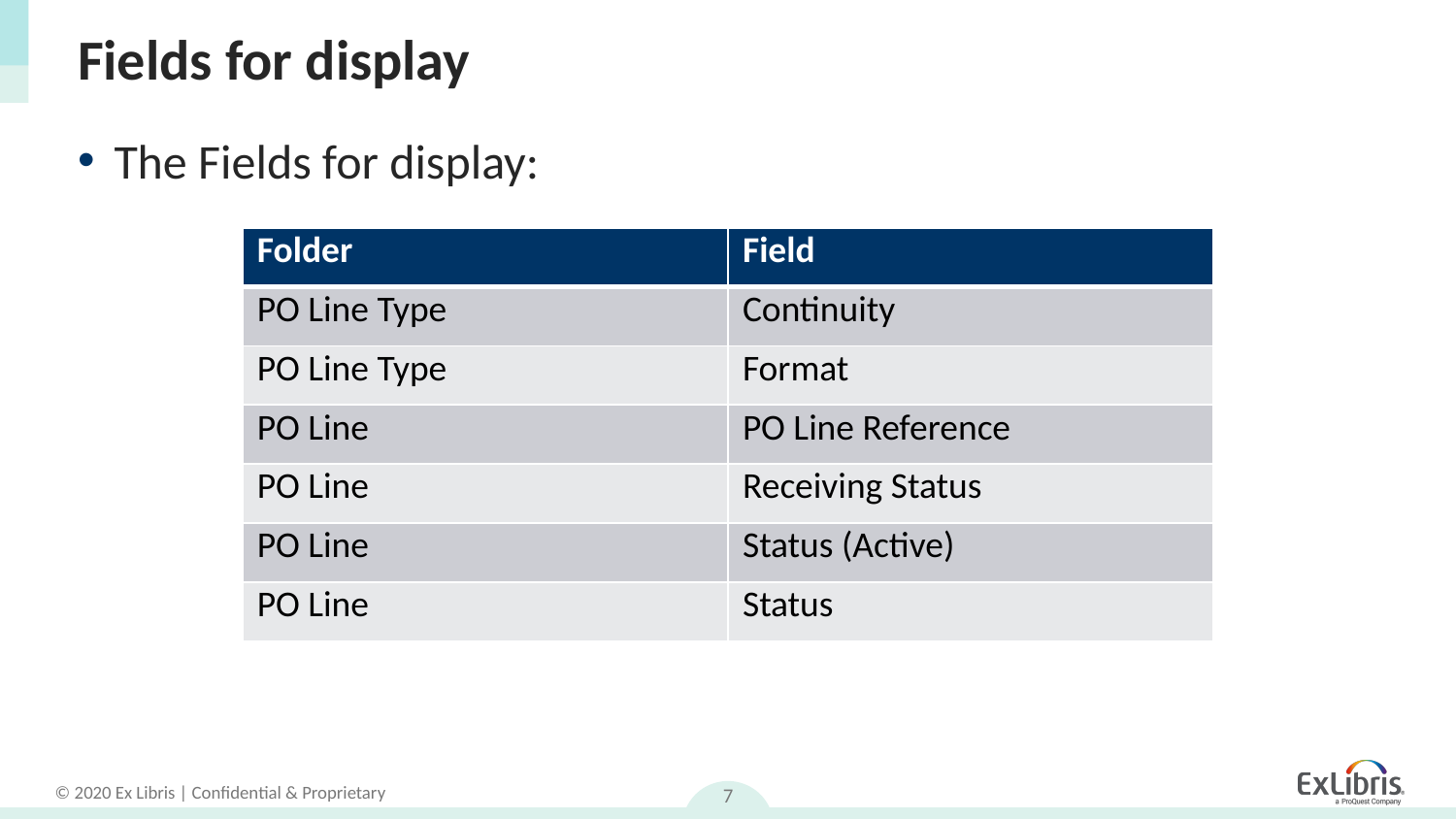

# Fields for display
The Fields for display:
| Folder | Field |
| --- | --- |
| PO Line Type | Continuity |
| PO Line Type | Format |
| PO Line | PO Line Reference |
| PO Line | Receiving Status |
| PO Line | Status (Active) |
| PO Line | Status |
7